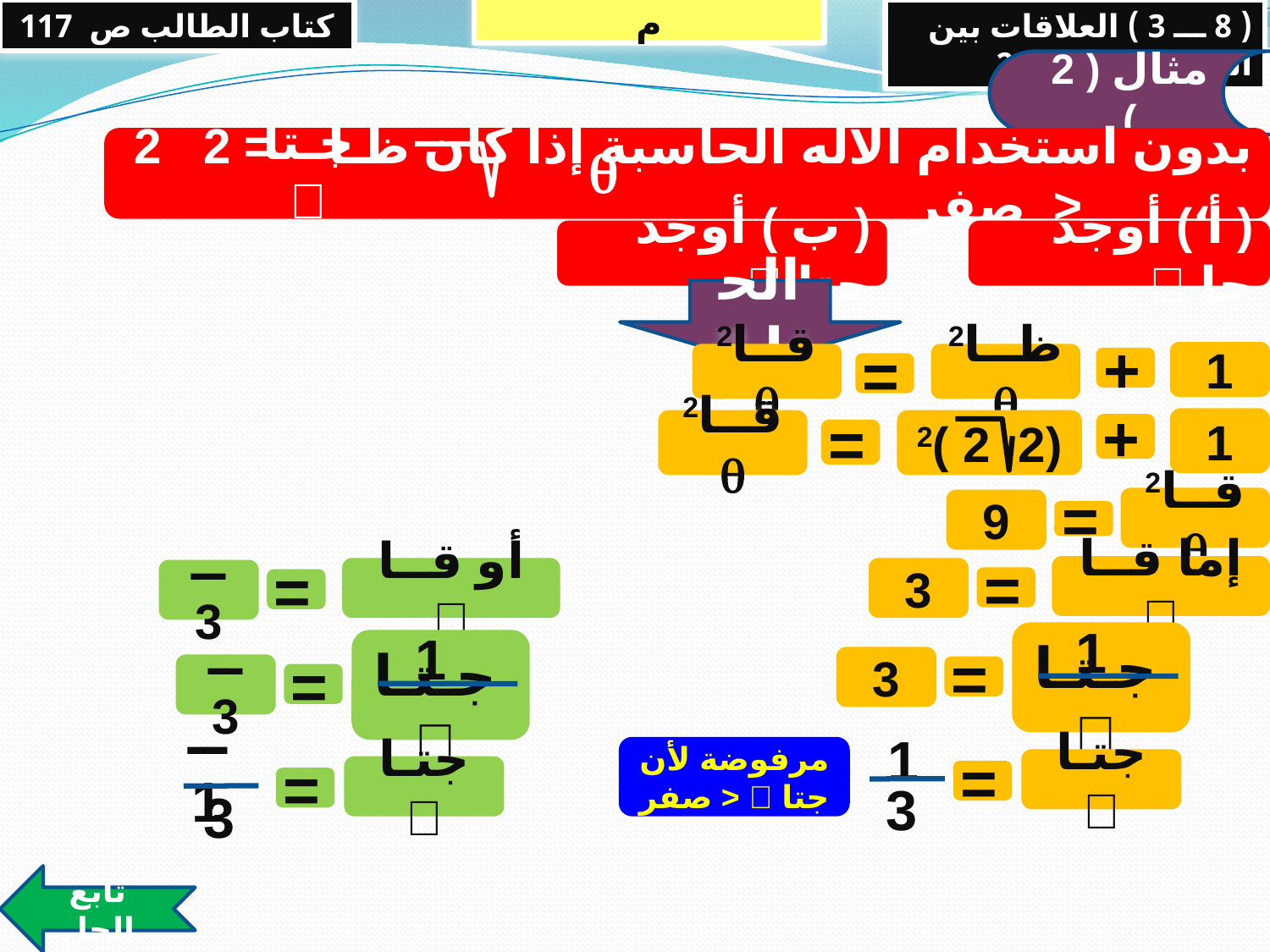

كتاب الطالب ص  117
13/05/2013 09:48 م
( 8 ـــ 3 ) العلاقات بين الدوال المثلثية  2
مثال ( 2 )
بدون استخدام الآله الحاسبة إذا كان ظـا    = 2   2    ،        <  صفر
جـتا θ
θ

( ب ) أوجد جتا θ
( أ ) أوجد جا θ
الحل
1
قــا2 θ
ظــا2 θ
+
=
1
قــا2 θ
(2  2 )2
+

=
قــا2 θ
9
=
إما قــا θ
3
أو قــا θ
ــ 3
=
=
1
جـتـا θ

1
جـتـا θ

3
ــ 3
=
=
1
3
ــ 1
3
مرفوضة لأن
جتا θ < صفر
جتـا θ
جتـا θ
=
=
تابع الحل